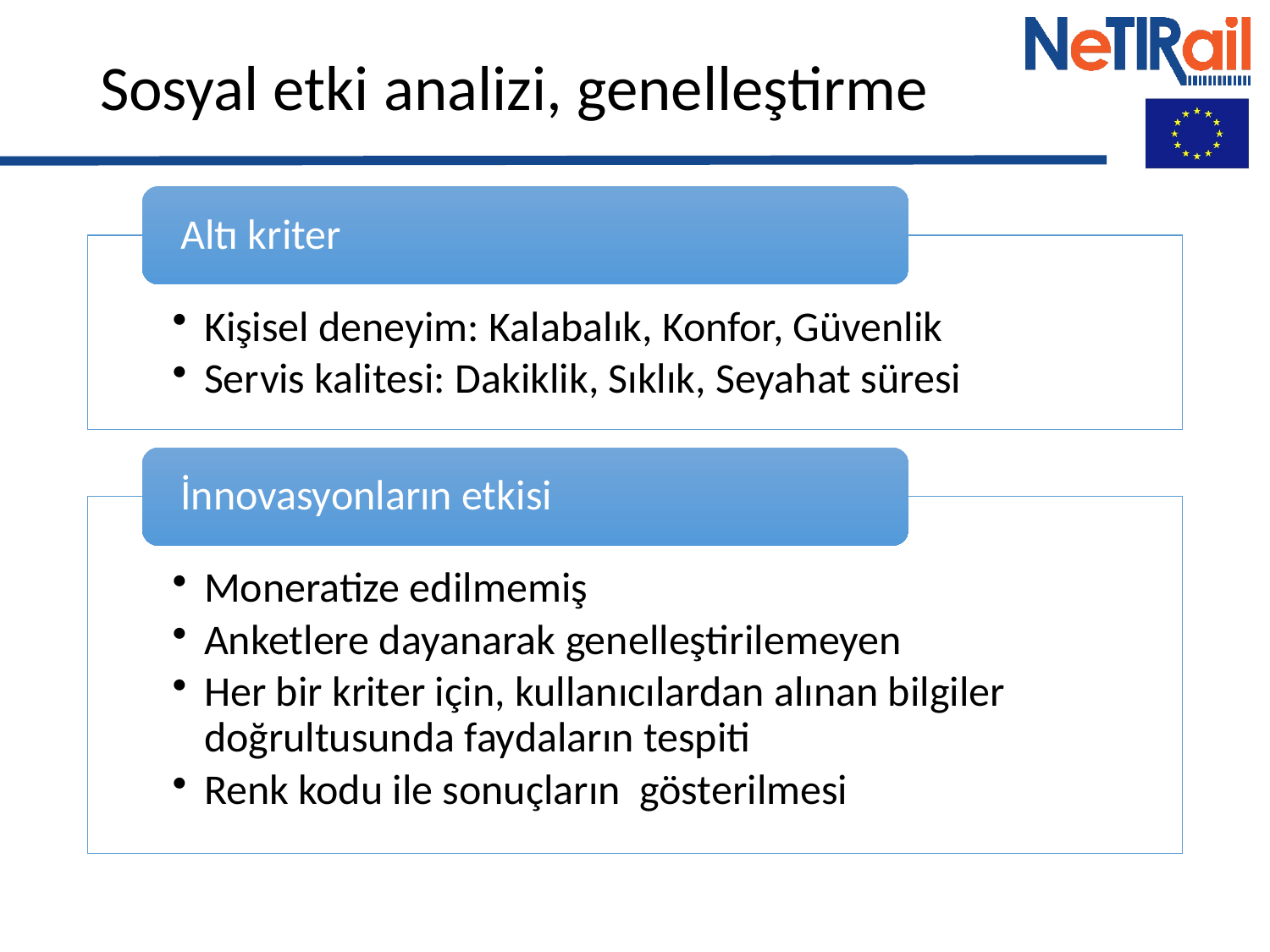

# Sosyal etki analizi, genelleştirme
Kişisel deneyim: Kalabalık, Konfor, Güvenlik
Servis kalitesi: Dakiklik, Sıklık, Seyahat süresi
Altı kriter
Moneratize edilmemiş
Anketlere dayanarak genelleştirilemeyen
Her bir kriter için, kullanıcılardan alınan bilgiler doğrultusunda faydaların tespiti
Renk kodu ile sonuçların  gösterilmesi
İnnovasyonların etkisi